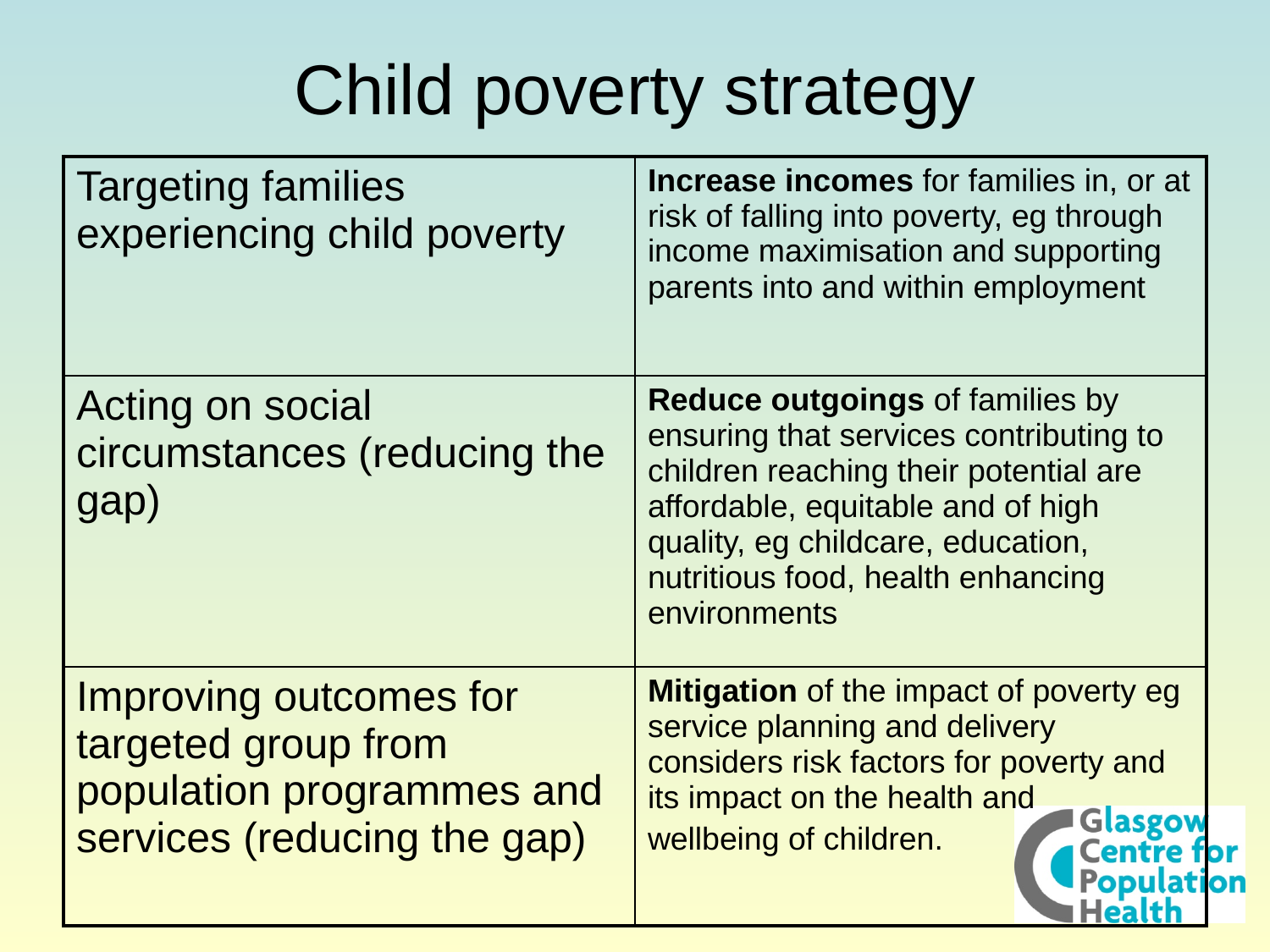

# Child poverty strategy
| Targeting families experiencing child poverty | Increase incomes for families in, or at risk of falling into poverty, eg through income maximisation and supporting parents into and within employment |
| --- | --- |
| Acting on social circumstances (reducing the gap) | Reduce outgoings of families by ensuring that services contributing to children reaching their potential are affordable, equitable and of high quality, eg childcare, education, nutritious food, health enhancing environments |
| Improving outcomes for targeted group from population programmes and services (reducing the gap) | Mitigation of the impact of poverty eg service planning and delivery considers risk factors for poverty and its impact on the health and wellbeing of children. |